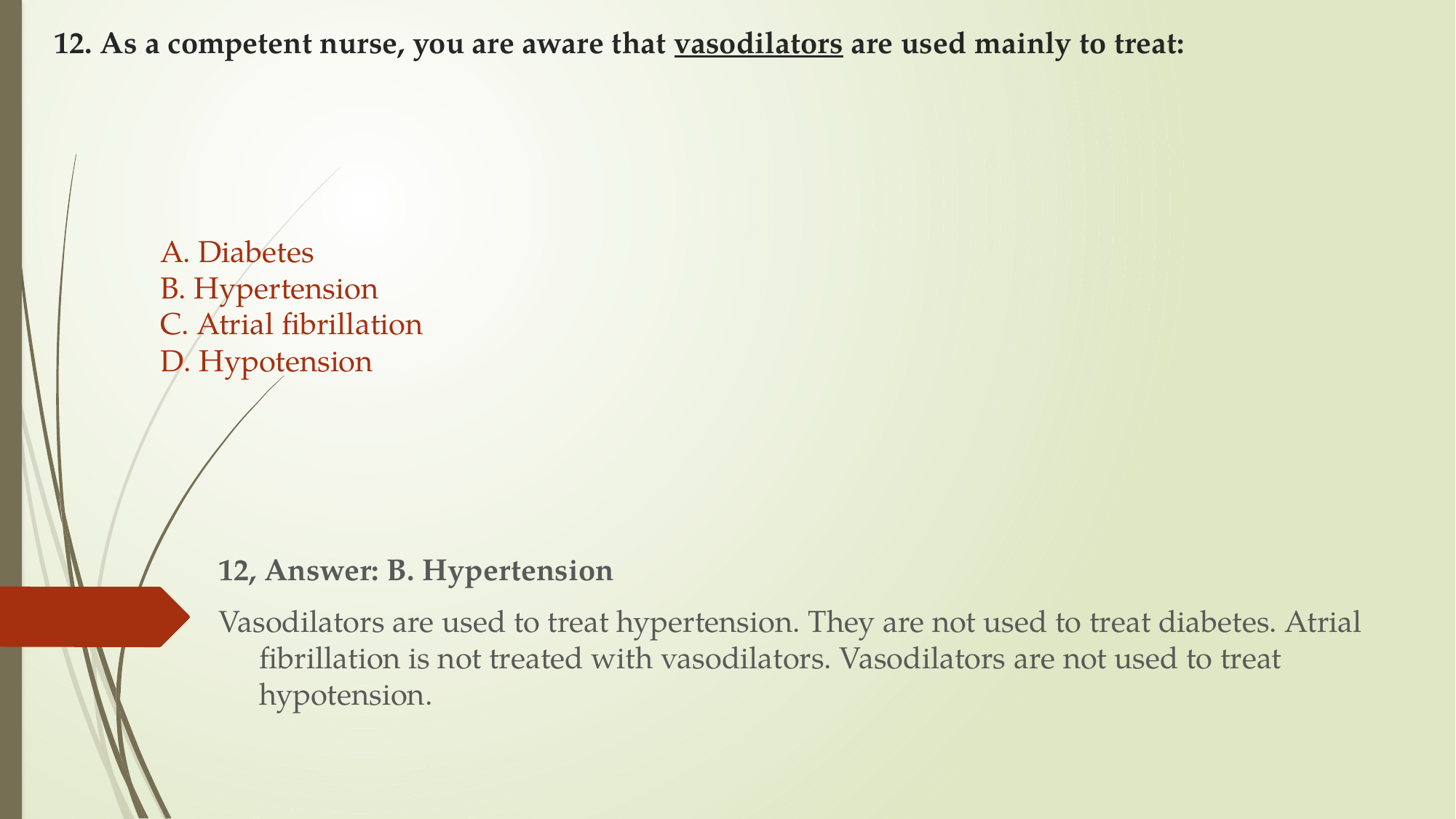

# 12. As a competent nurse, you are aware that vasodilators are used mainly to treat:
A. Diabetes
B. Hypertension
C. Atrial fibrillation
D. Hypotension

12, Answer: B. Hypertension
Vasodilators are used to treat hypertension. They are not used to treat diabetes. Atrial fibrillation is not treated with vasodilators. Vasodilators are not used to treat hypotension.